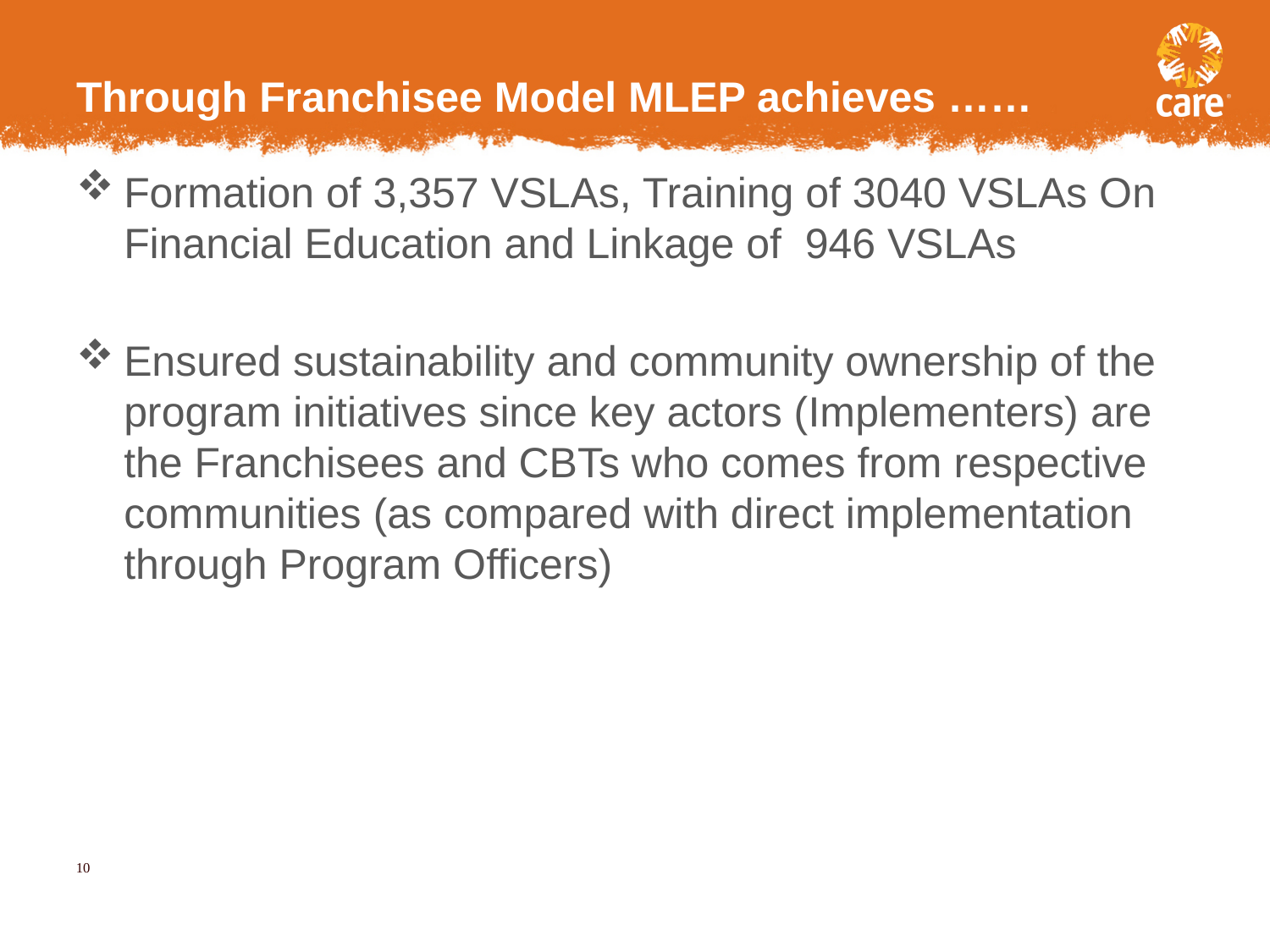

# Through Franchisee Model MLEP achieves ……
Formation of 3,357 VSLAs, Training of 3040 VSLAs On Financial Education and Linkage of  946 VSLAs

Ensured sustainability and community ownership of the program initiatives since key actors (Implementers) are the Franchisees and CBTs who comes from respective communities (as compared with direct implementation through Program Officers)

10